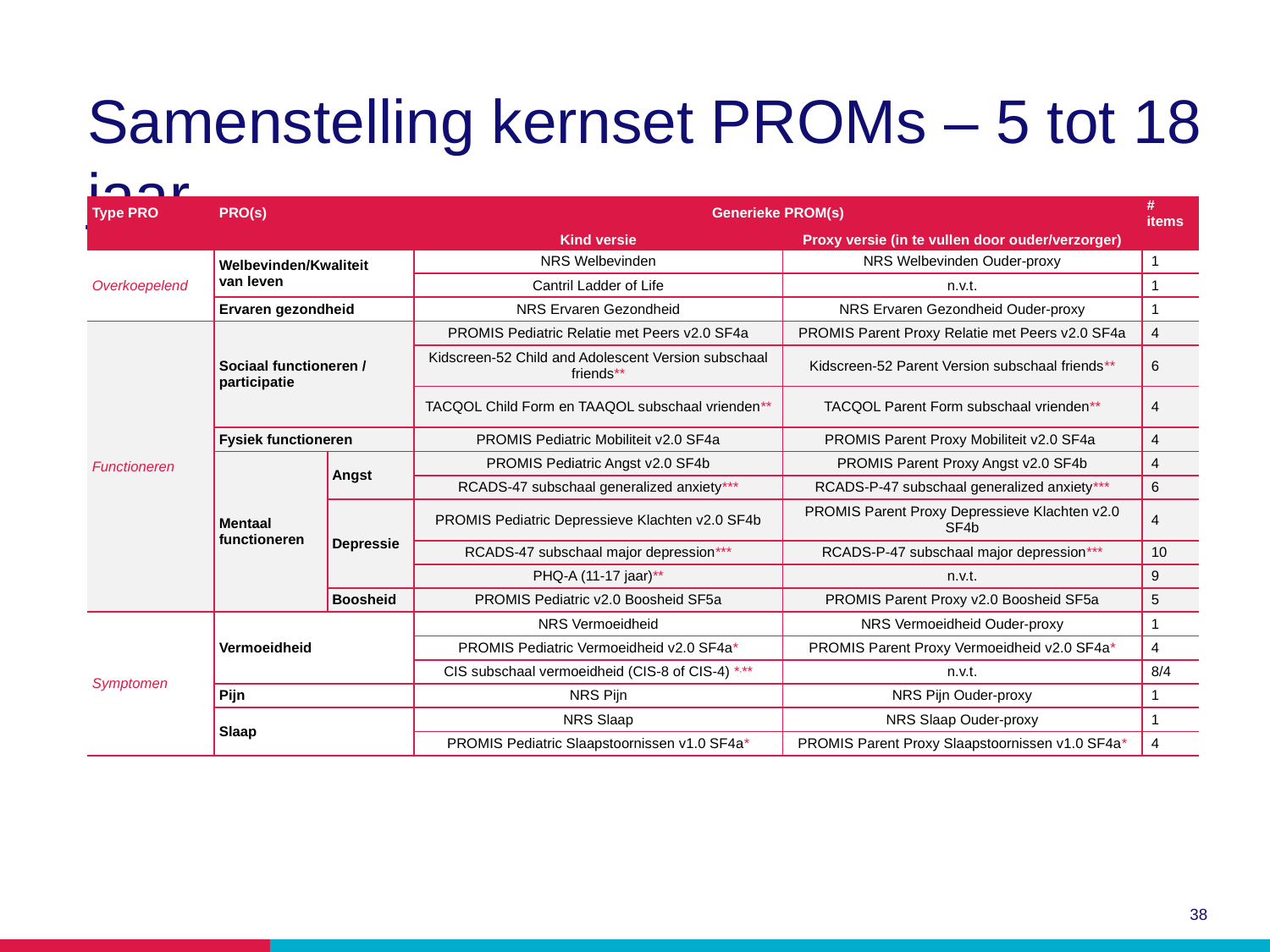

# Samenstelling kernset PROMs – 5 tot 18 jaar
| Type PRO | PRO(s) |  | Generieke PROM(s) |  | # items |
| --- | --- | --- | --- | --- | --- |
|  |  |  | Kind versie | Proxy versie (in te vullen door ouder/verzorger) |  |
| Overkoepelend | Welbevinden/Kwaliteit van leven |  | NRS Welbevinden | NRS Welbevinden Ouder-proxy | 1 |
|  |  |  | Cantril Ladder of Life | n.v.t. | 1 |
|  | Ervaren gezondheid |  | NRS Ervaren Gezondheid | NRS Ervaren Gezondheid Ouder-proxy | 1 |
| Functioneren | Sociaal functioneren / participatie |  | PROMIS Pediatric Relatie met Peers v2.0 SF4a | PROMIS Parent Proxy Relatie met Peers v2.0 SF4a | 4 |
|  |  |  | Kidscreen-52 Child and Adolescent Version subschaal friends\*\* | Kidscreen-52 Parent Version subschaal friends\*\* | 6 |
|  |  |  | TACQOL Child Form en TAAQOL subschaal vrienden\*\* | TACQOL Parent Form subschaal vrienden\*\* | 4 |
|  | Fysiek functioneren |  | PROMIS Pediatric Mobiliteit v2.0 SF4a | PROMIS Parent Proxy Mobiliteit v2.0 SF4a | 4 |
|  | Mentaal functioneren | Angst | PROMIS Pediatric Angst v2.0 SF4b | PROMIS Parent Proxy Angst v2.0 SF4b | 4 |
|  |  |  | RCADS-47 subschaal generalized anxiety\*\*\* | RCADS-P-47 subschaal generalized anxiety\*\*\* | 6 |
|  |  | Depressie | PROMIS Pediatric Depressieve Klachten v2.0 SF4b | PROMIS Parent Proxy Depressieve Klachten v2.0 SF4b | 4 |
|  |  |  | RCADS-47 subschaal major depression\*\*\* | RCADS-P-47 subschaal major depression\*\*\* | 10 |
|  |  |  | PHQ-A (11-17 jaar)\*\* | n.v.t. | 9 |
|  |  | Boosheid | PROMIS Pediatric v2.0 Boosheid SF5a | PROMIS Parent Proxy v2.0 Boosheid SF5a | 5 |
| Symptomen | Vermoeidheid |  | NRS Vermoeidheid | NRS Vermoeidheid Ouder-proxy | 1 |
|  |  |  | PROMIS Pediatric Vermoeidheid v2.0 SF4a\* | PROMIS Parent Proxy Vermoeidheid v2.0 SF4a\* | 4 |
|  |  |  | CIS subschaal vermoeidheid (CIS-8 of CIS-4) \*,\*\* | n.v.t. | 8/4 |
|  | Pijn |  | NRS Pijn | NRS Pijn Ouder-proxy | 1 |
|  | Slaap |  | NRS Slaap | NRS Slaap Ouder-proxy | 1 |
|  |  |  | PROMIS Pediatric Slaapstoornissen v1.0 SF4a\* | PROMIS Parent Proxy Slaapstoornissen v1.0 SF4a\* | 4 |
38